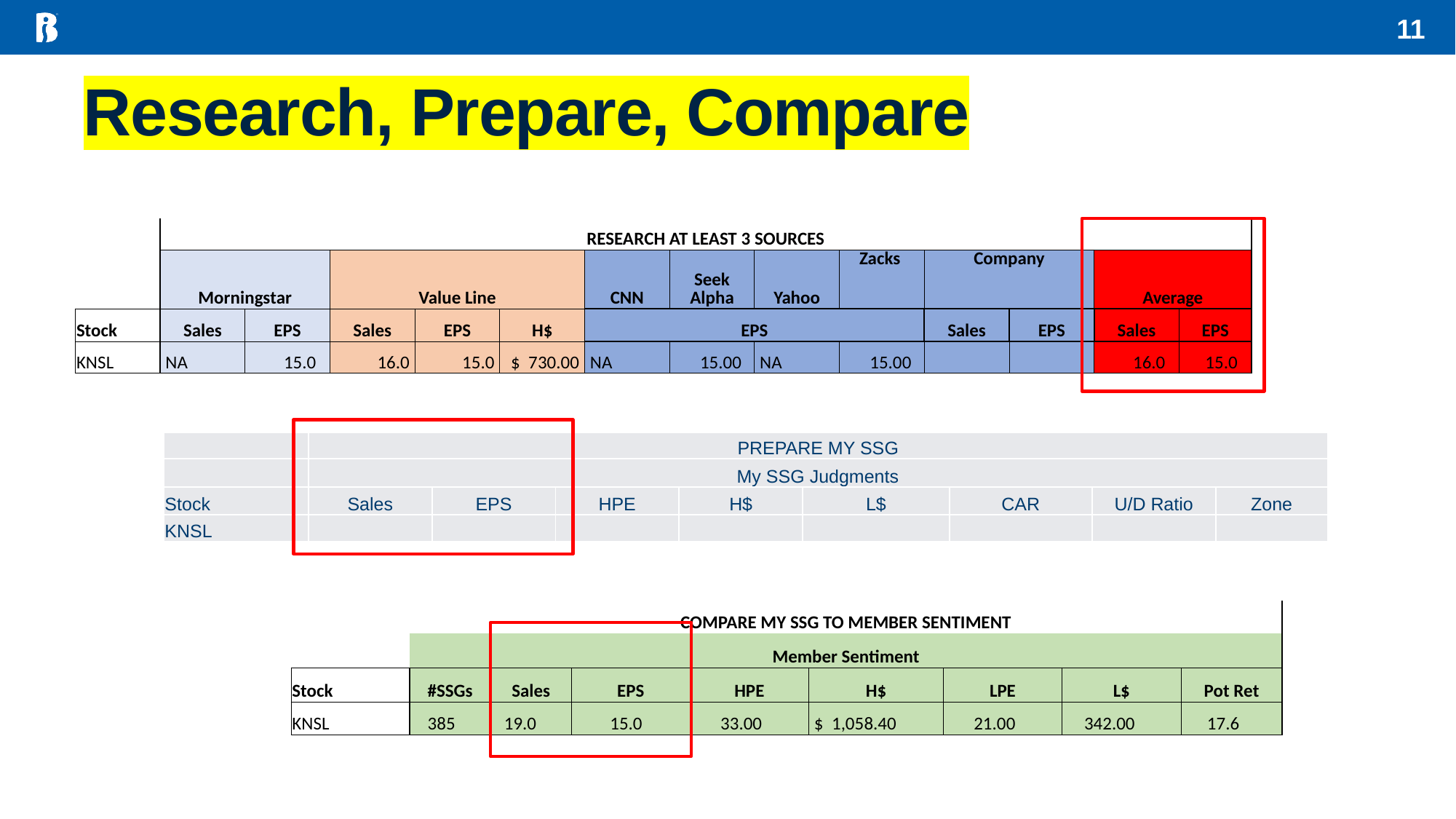

11
# Research, Prepare, Compare
|  | RESEARCH AT LEAST 3 SOURCES |  |  |  |  |  |  |  |  |  |  |  |  |
| --- | --- | --- | --- | --- | --- | --- | --- | --- | --- | --- | --- | --- | --- |
|  | Morningstar |  | Value Line |  |  | CNN | Seek Alpha | Yahoo | Zacks | Company |  | Average |  |
| Stock | Sales | EPS | Sales | EPS | H$ | EPS |  |  |  | Sales | EPS | Sales | EPS |
| KNSL | NA | 15.0 | 16.0 | 15.0 | $ 730.00 | NA | 15.00 | NA | 15.00 |  |  | 16.0 | 15.0 |

|  | PREPARE MY SSG |  |  |  |  |  |  |  |
| --- | --- | --- | --- | --- | --- | --- | --- | --- |
|  | My SSG Judgments |  |  |  |  |  |  |  |
| Stock | Sales | EPS | HPE | H$ | L$ | CAR | U/D Ratio | Zone |
| KNSL |  |  |  |  |  |  |  |  |
|  | COMPARE MY SSG TO MEMBER SENTIMENT |  |  |  |  |  |  |  |
| --- | --- | --- | --- | --- | --- | --- | --- | --- |
|  | Member Sentiment |  |  |  |  |  |  |  |
| Stock | #SSGs | Sales | EPS | HPE | H$ | LPE | L$ | Pot Ret |
| KNSL | 385 | 19.0 | 15.0 | 33.00 | $ 1,058.40 | 21.00 | 342.00 | 17.6 |